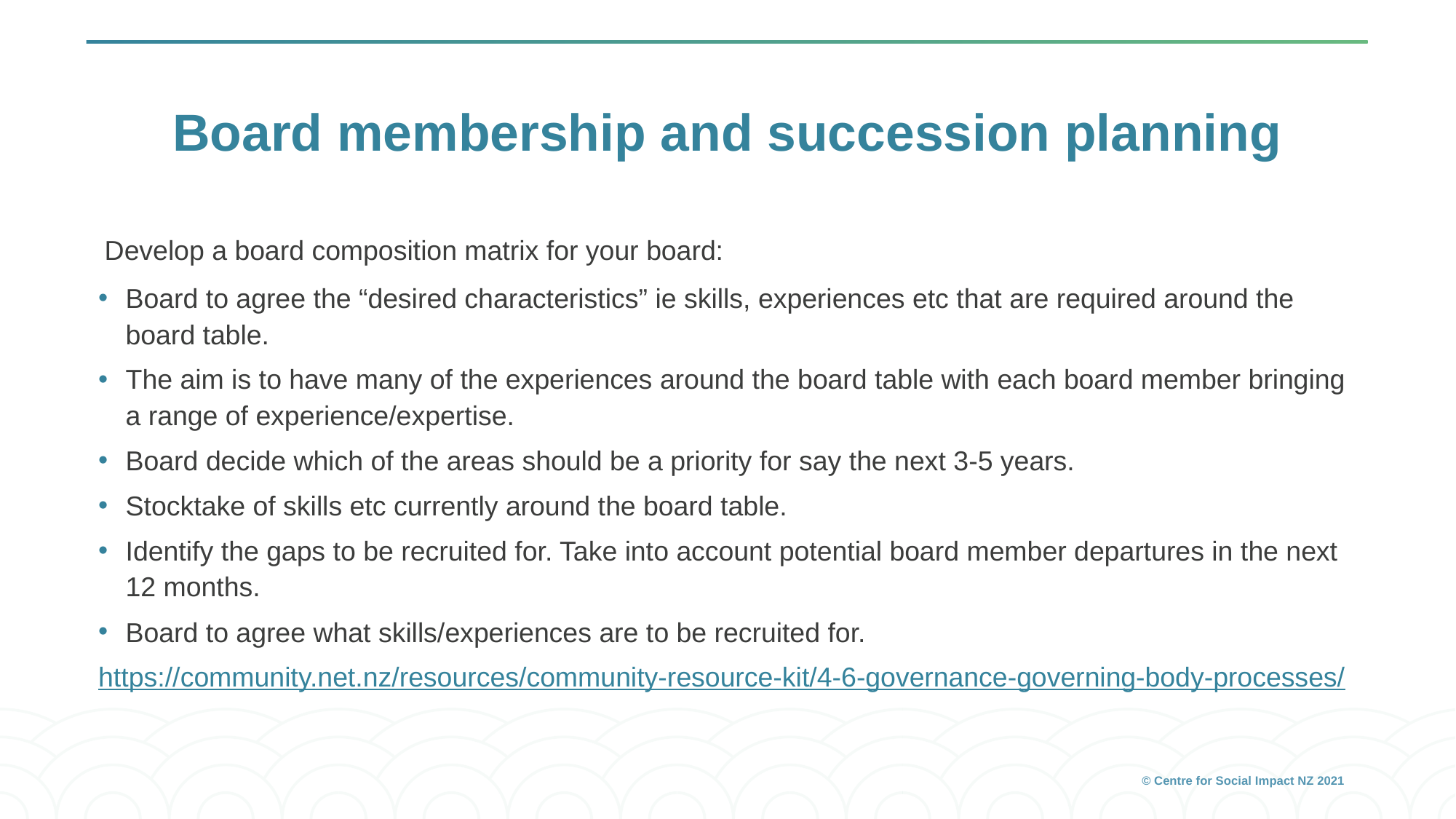

# Board membership and succession planning
 Develop a board composition matrix for your board:
Board to agree the “desired characteristics” ie skills, experiences etc that are required around the board table.
The aim is to have many of the experiences around the board table with each board member bringing a range of experience/expertise.
Board decide which of the areas should be a priority for say the next 3-5 years.
Stocktake of skills etc currently around the board table.
Identify the gaps to be recruited for. Take into account potential board member departures in the next 12 months.
Board to agree what skills/experiences are to be recruited for.
https://community.net.nz/resources/community-resource-kit/4-6-governance-governing-body-processes/